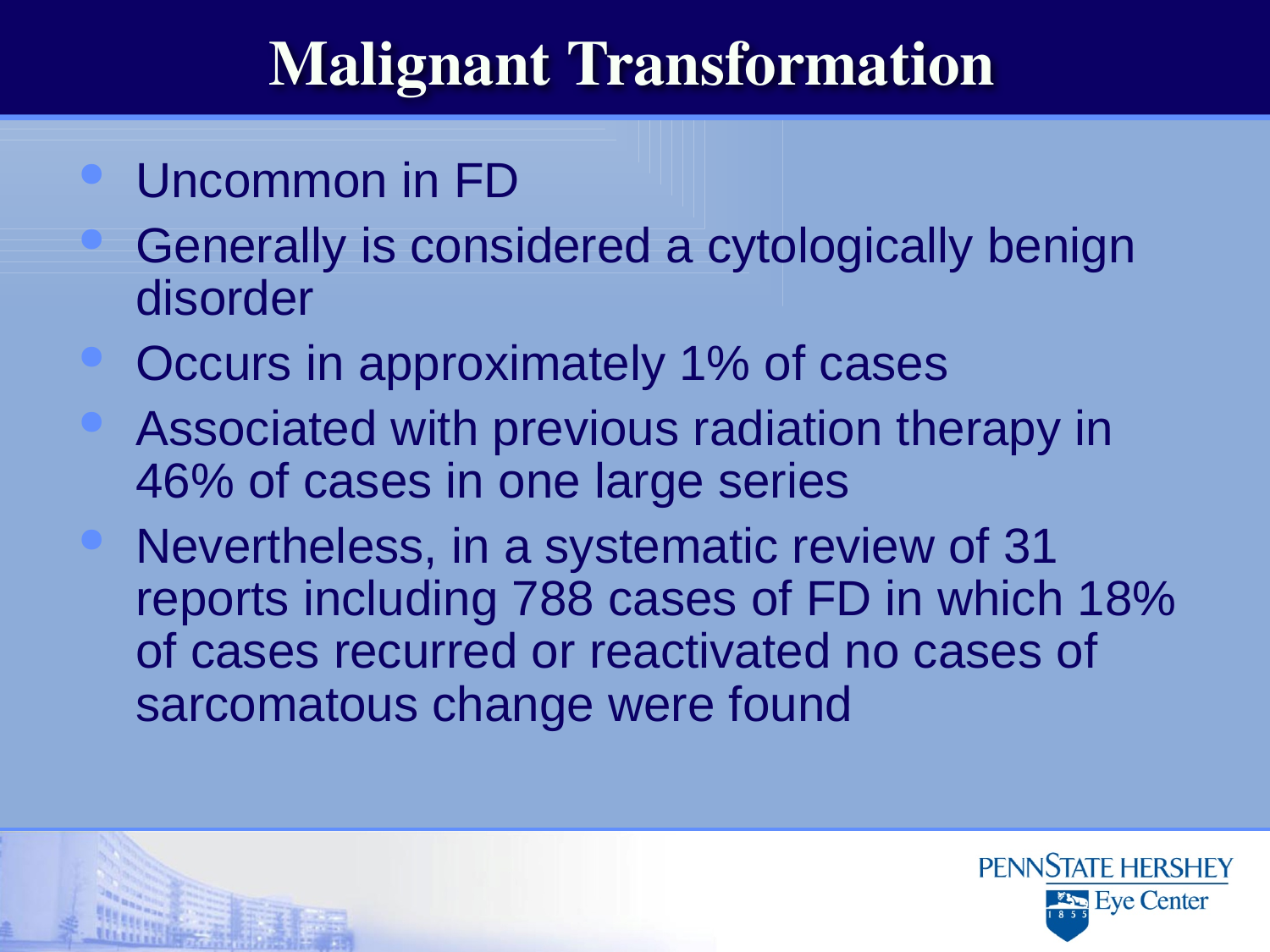

# Malignant Transformation
Uncommon in FD
Generally is considered a cytologically benign disorder
Occurs in approximately 1% of cases
Associated with previous radiation therapy in 46% of cases in one large series
Nevertheless, in a systematic review of 31 reports including 788 cases of FD in which 18% of cases recurred or reactivated no cases of sarcomatous change were found